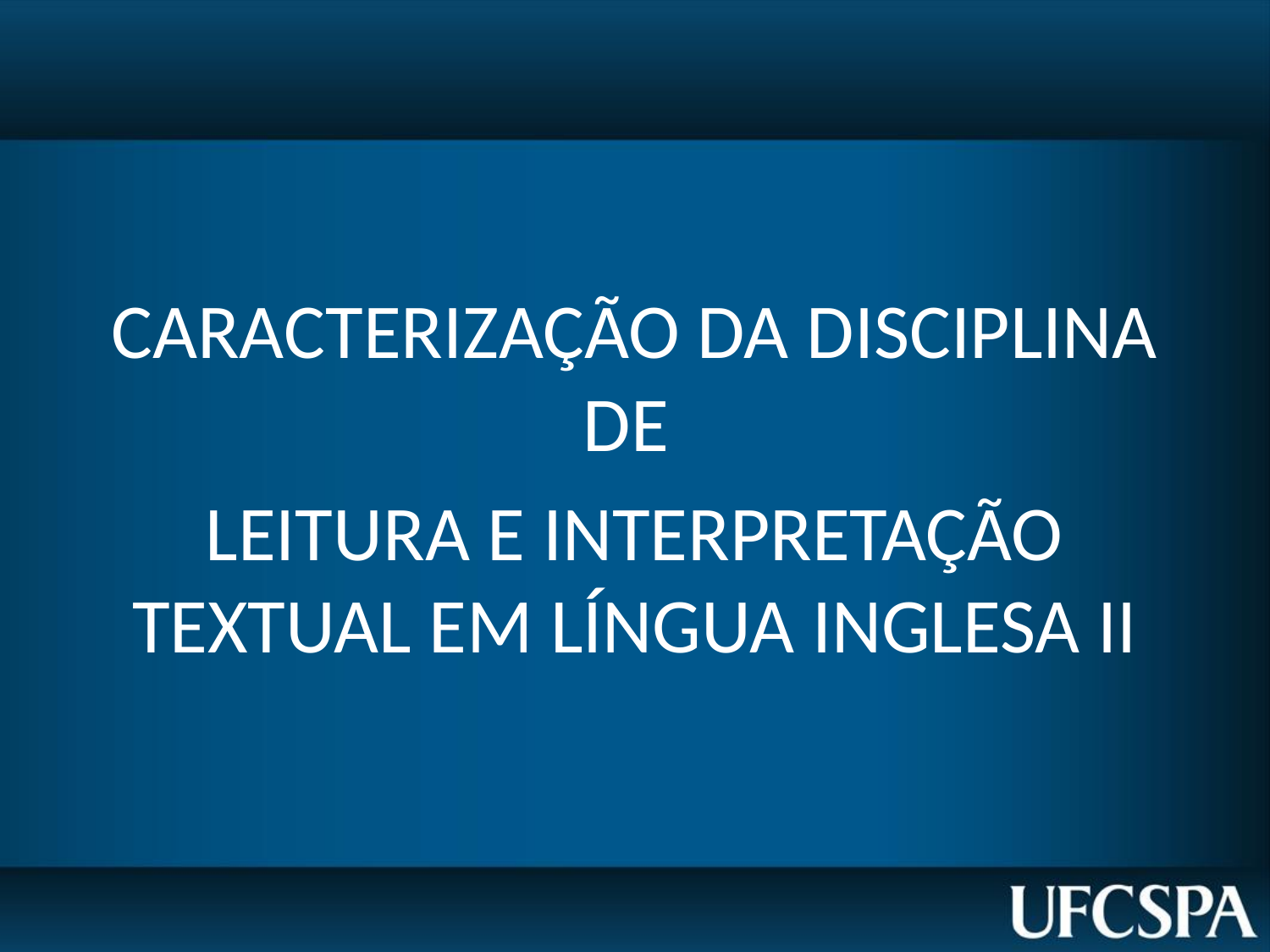

#

CARACTERIZAÇÃO DA DISCIPLINA DE
LEITURA E INTERPRETAÇÃO TEXTUAL EM LÍNGUA INGLESA II